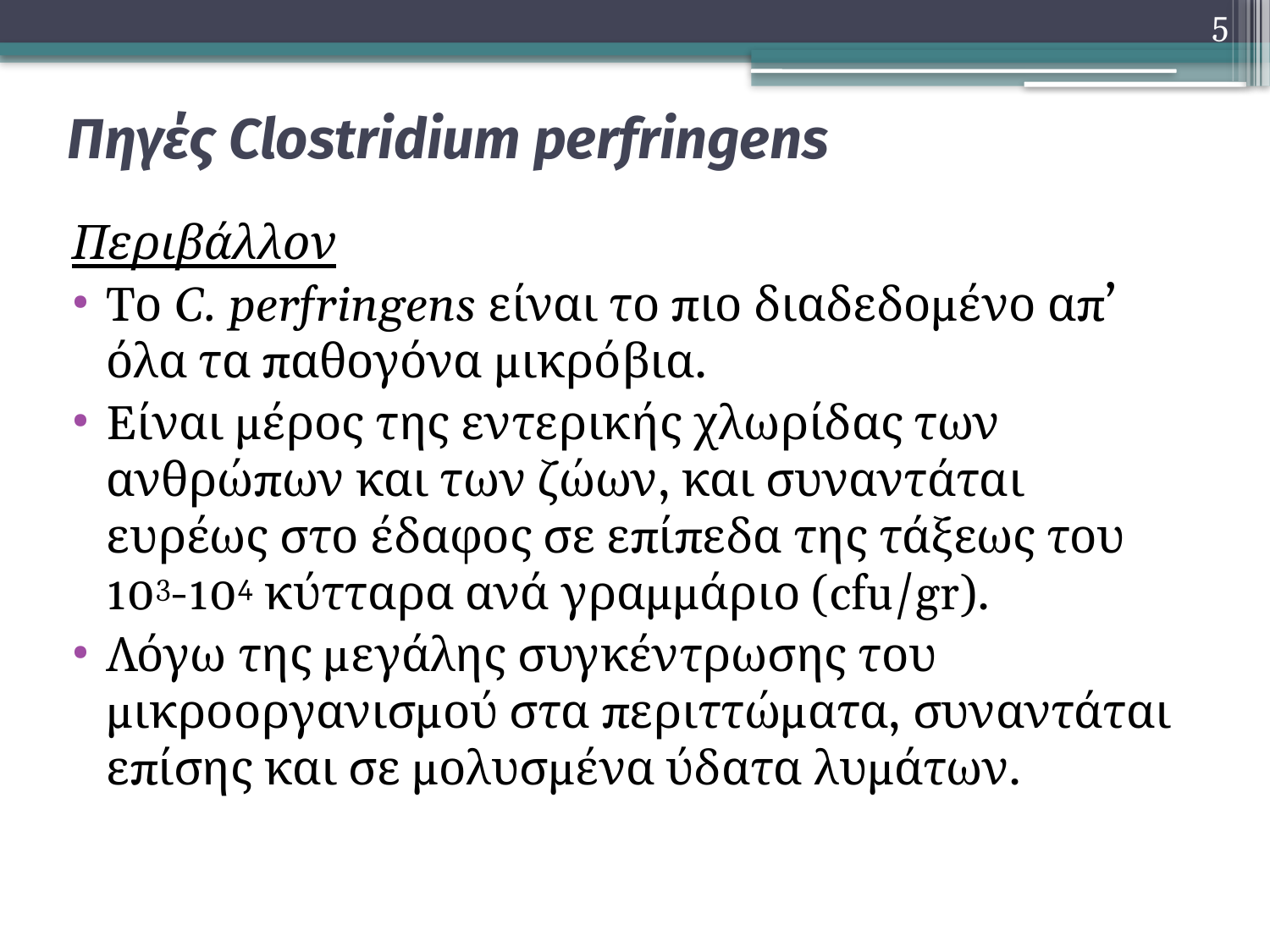

5
# Πηγές Clostridium perfringens
Περιβάλλον
Το C. perfringens είναι το πιο διαδεδομένο απ’ όλα τα παθογόνα μικρόβια.
Είναι μέρος της εντερικής χλωρίδας των ανθρώπων και των ζώων, και συναντάται ευρέως στο έδαφος σε επίπεδα της τάξεως του 103-104 κύτταρα ανά γραμμάριο (cfu/gr).
Λόγω της μεγάλης συγκέντρωσης του μικροοργανισμού στα περιττώματα, συναντάται επίσης και σε μολυσμένα ύδατα λυμάτων.